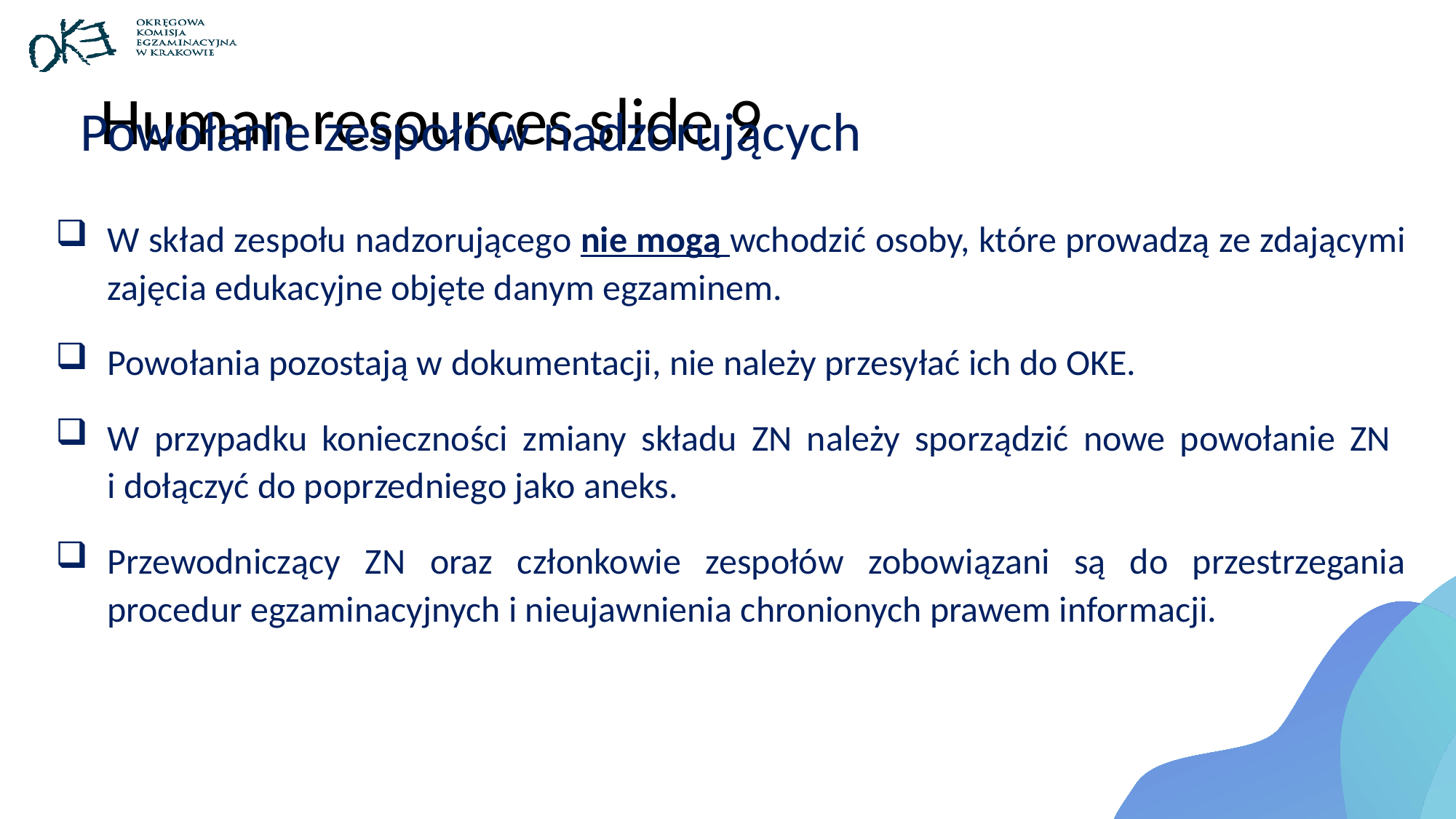

# Human resources slide 9

Powołanie zespołów nadzorujących
W skład zespołu nadzorującego nie mogą wchodzić osoby, które prowadzą ze zdającymi zajęcia edukacyjne objęte danym egzaminem.
Powołania pozostają w dokumentacji, nie należy przesyłać ich do OKE.
W przypadku konieczności zmiany składu ZN należy sporządzić nowe powołanie ZN
i dołączyć do poprzedniego jako aneks.
Przewodniczący ZN oraz członkowie zespołów zobowiązani są do przestrzegania procedur egzaminacyjnych i nieujawnienia chronionych prawem informacji.